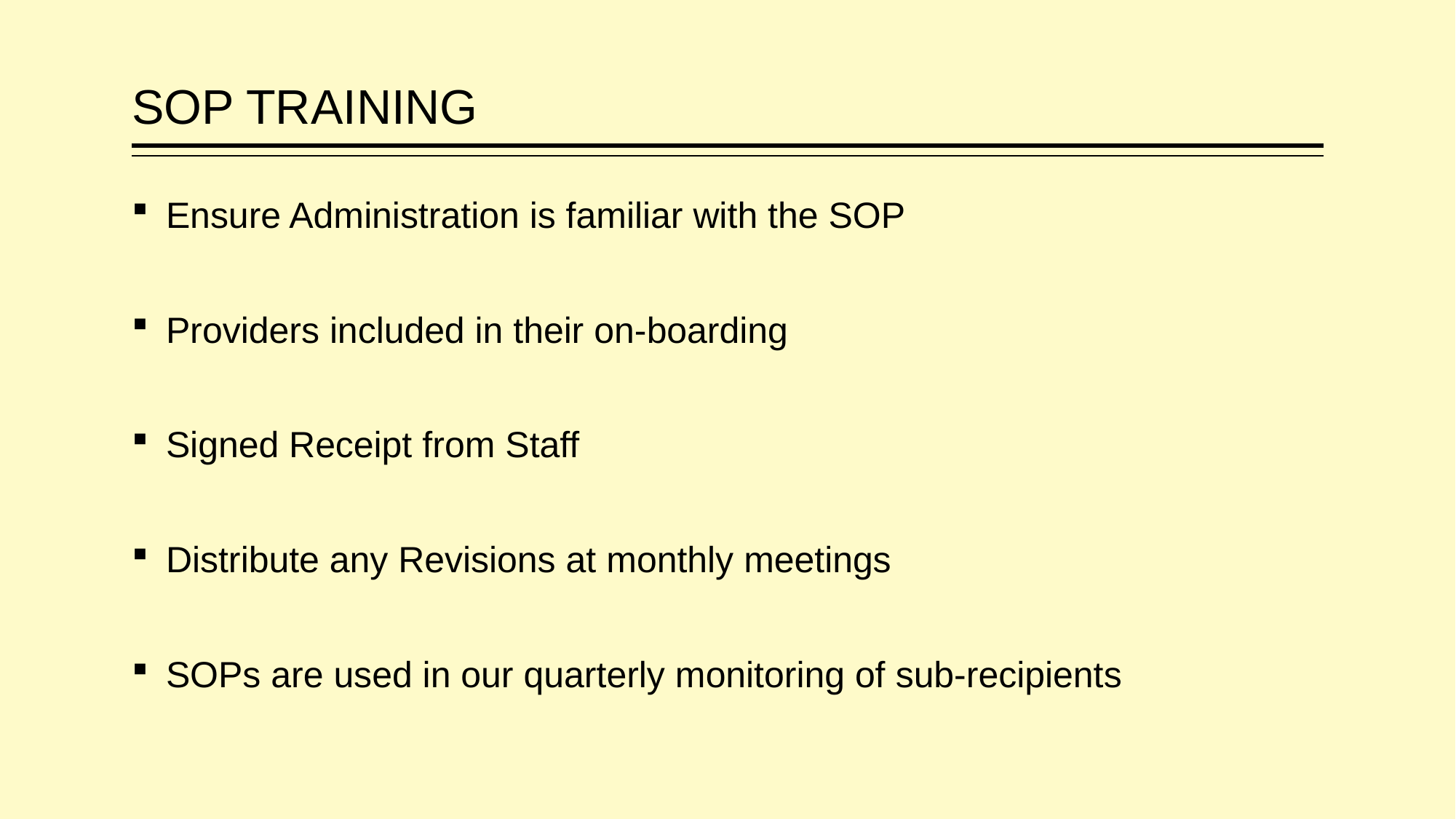

# SOP TRAINING
Ensure Administration is familiar with the SOP

Providers included in their on-boarding

Signed Receipt from Staff

Distribute any Revisions at monthly meetings

SOPs are used in our quarterly monitoring of sub-recipients